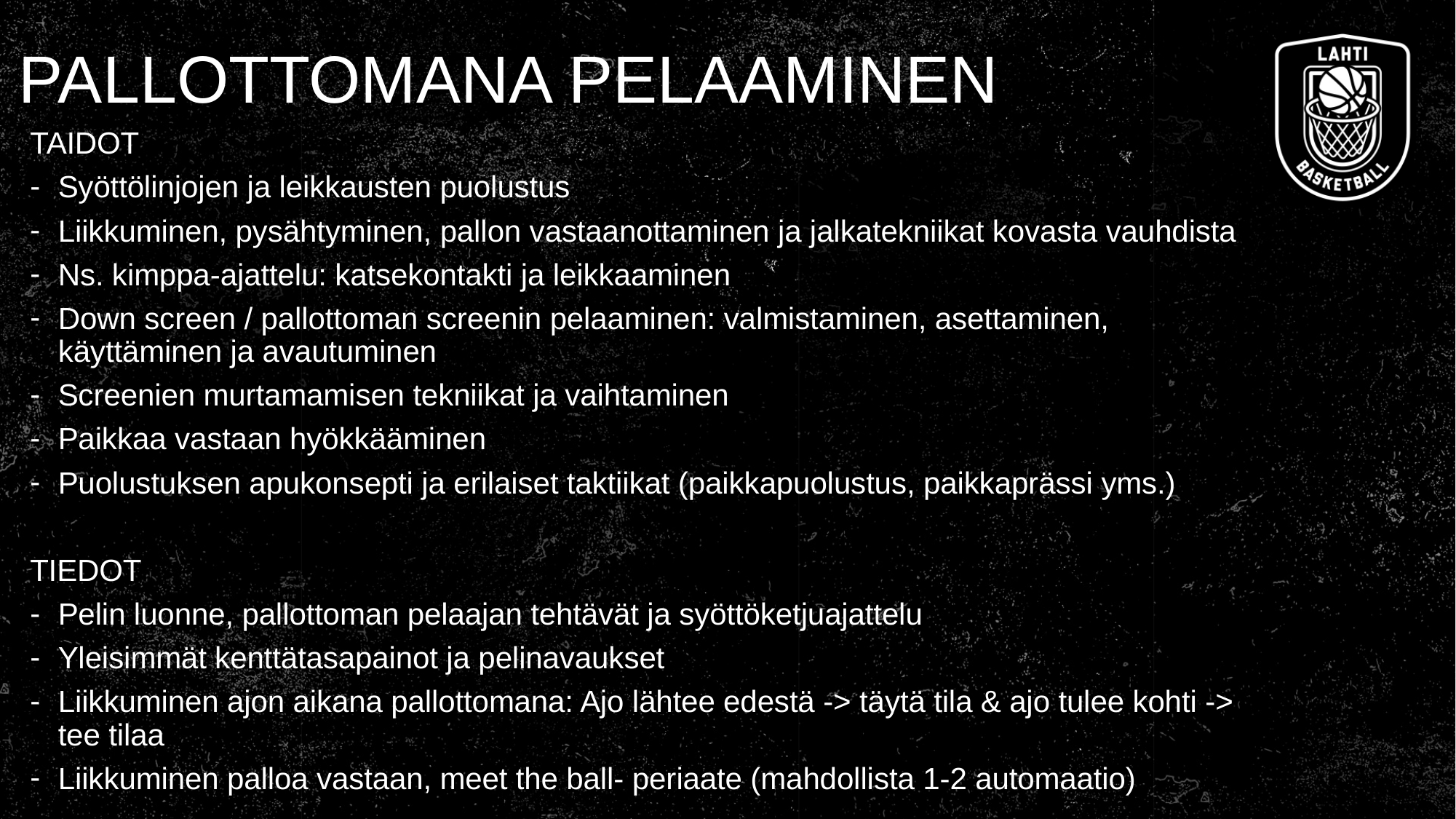

# PALLOTTOMANA PELAAMINEN
TAIDOT
Syöttölinjojen ja leikkausten puolustus
Liikkuminen, pysähtyminen, pallon vastaanottaminen ja jalkatekniikat kovasta vauhdista
Ns. kimppa-ajattelu: katsekontakti ja leikkaaminen
Down screen / pallottoman screenin pelaaminen: valmistaminen, asettaminen, käyttäminen ja avautuminen
Screenien murtamamisen tekniikat ja vaihtaminen
Paikkaa vastaan hyökkääminen
Puolustuksen apukonsepti ja erilaiset taktiikat (paikkapuolustus, paikkaprässi yms.)

TIEDOT
Pelin luonne, pallottoman pelaajan tehtävät ja syöttöketjuajattelu
Yleisimmät kenttätasapainot ja pelinavaukset
Liikkuminen ajon aikana pallottomana: Ajo lähtee edestä -> täytä tila & ajo tulee kohti -> tee tilaa
Liikkuminen palloa vastaan, meet the ball- periaate (mahdollista 1-2 automaatio)